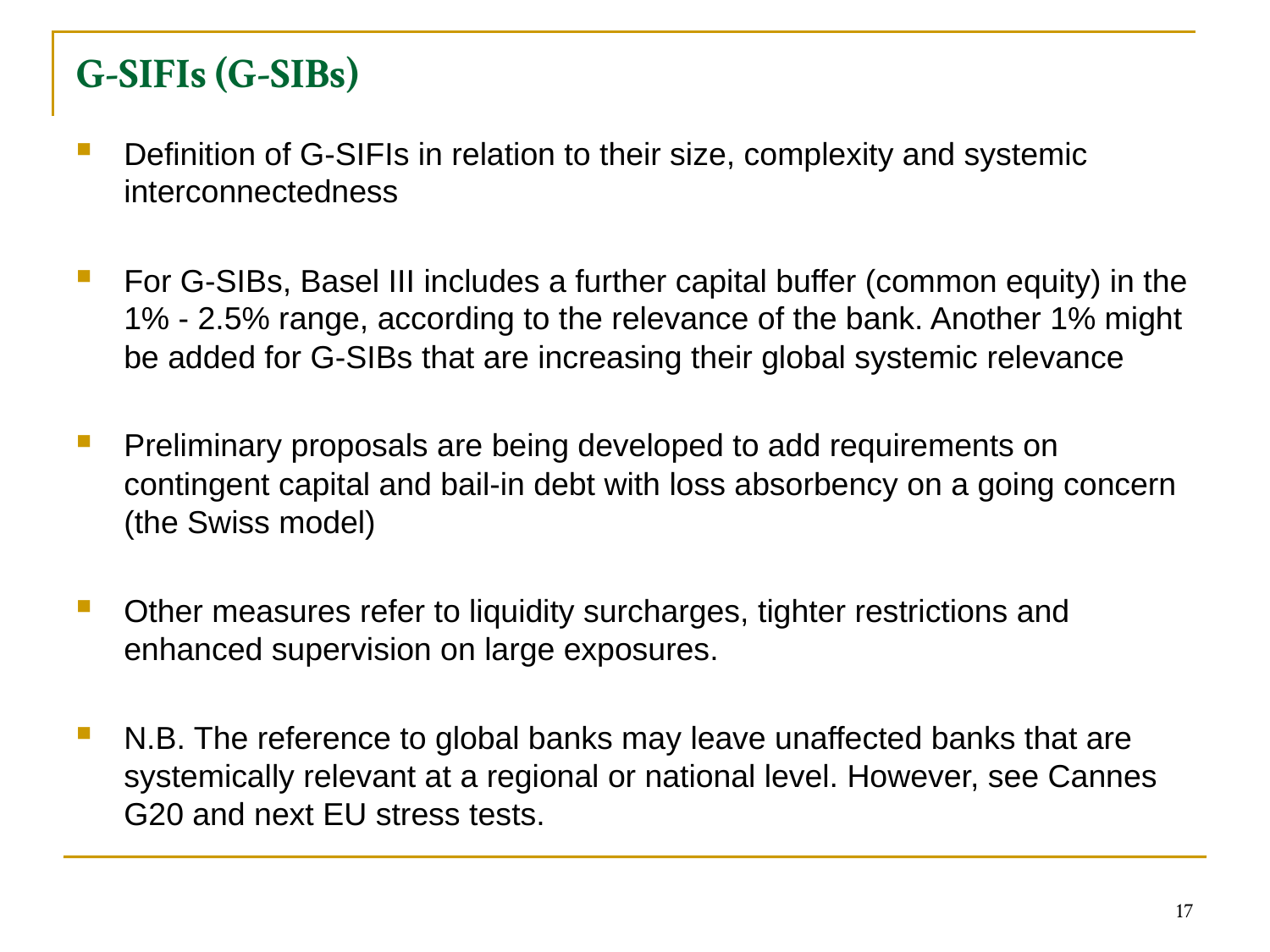

# G-SIFIs (G-SIBs)
Definition of G-SIFIs in relation to their size, complexity and systemic interconnectedness

For G-SIBs, Basel III includes a further capital buffer (common equity) in the 1% - 2.5% range, according to the relevance of the bank. Another 1% might be added for G-SIBs that are increasing their global systemic relevance

Preliminary proposals are being developed to add requirements on contingent capital and bail-in debt with loss absorbency on a going concern (the Swiss model)

Other measures refer to liquidity surcharges, tighter restrictions and enhanced supervision on large exposures.

N.B. The reference to global banks may leave unaffected banks that are systemically relevant at a regional or national level. However, see Cannes G20 and next EU stress tests.

17